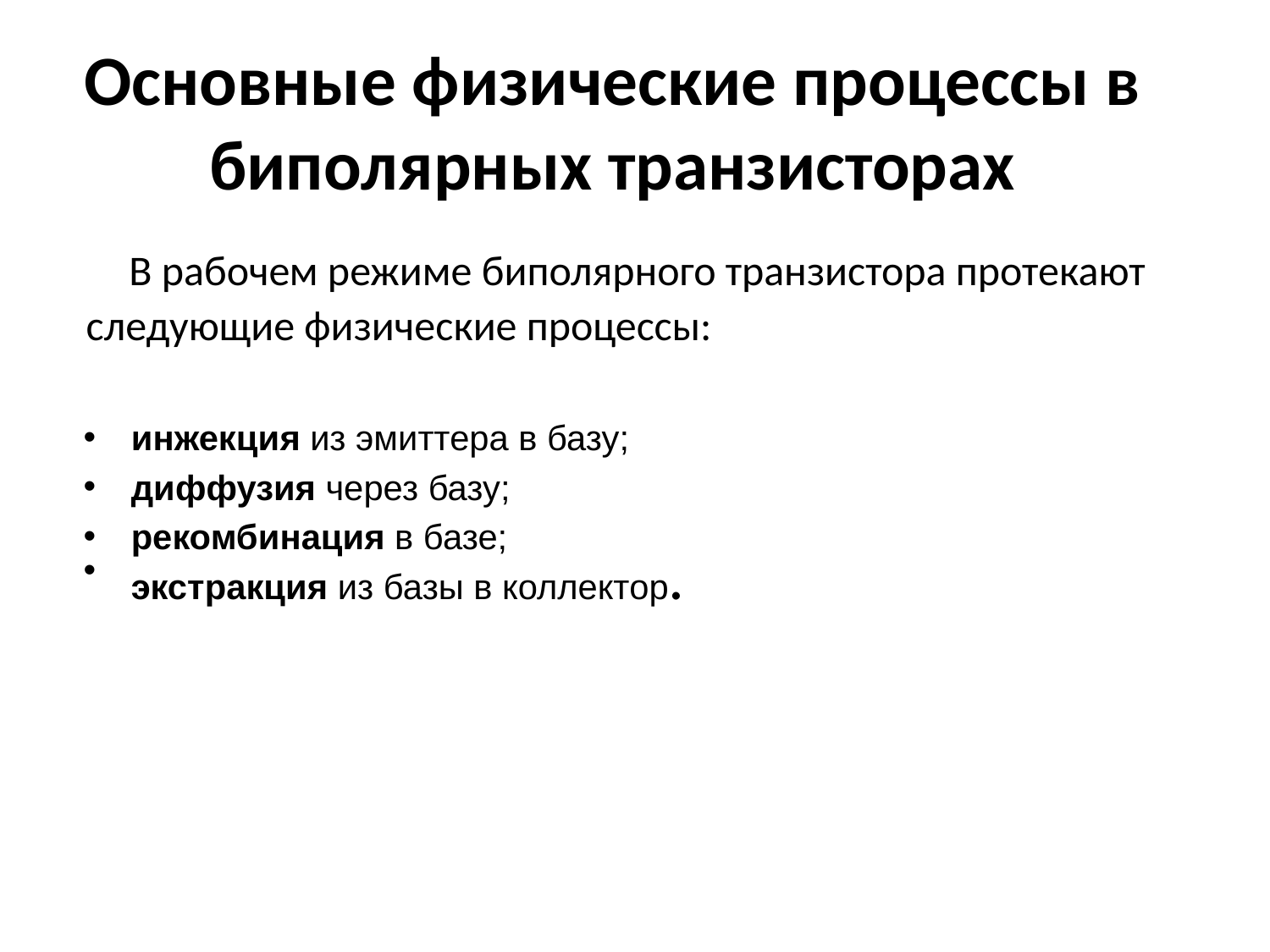

# Основные физические процессы в биполярных транзисторах
   В рабочем режиме биполярного транзистора протекают следующие физические процессы:

инжекция из эмиттера в базу;
диффузия через базу;
рекомбинация в базе;
экстракция из базы в коллектор.